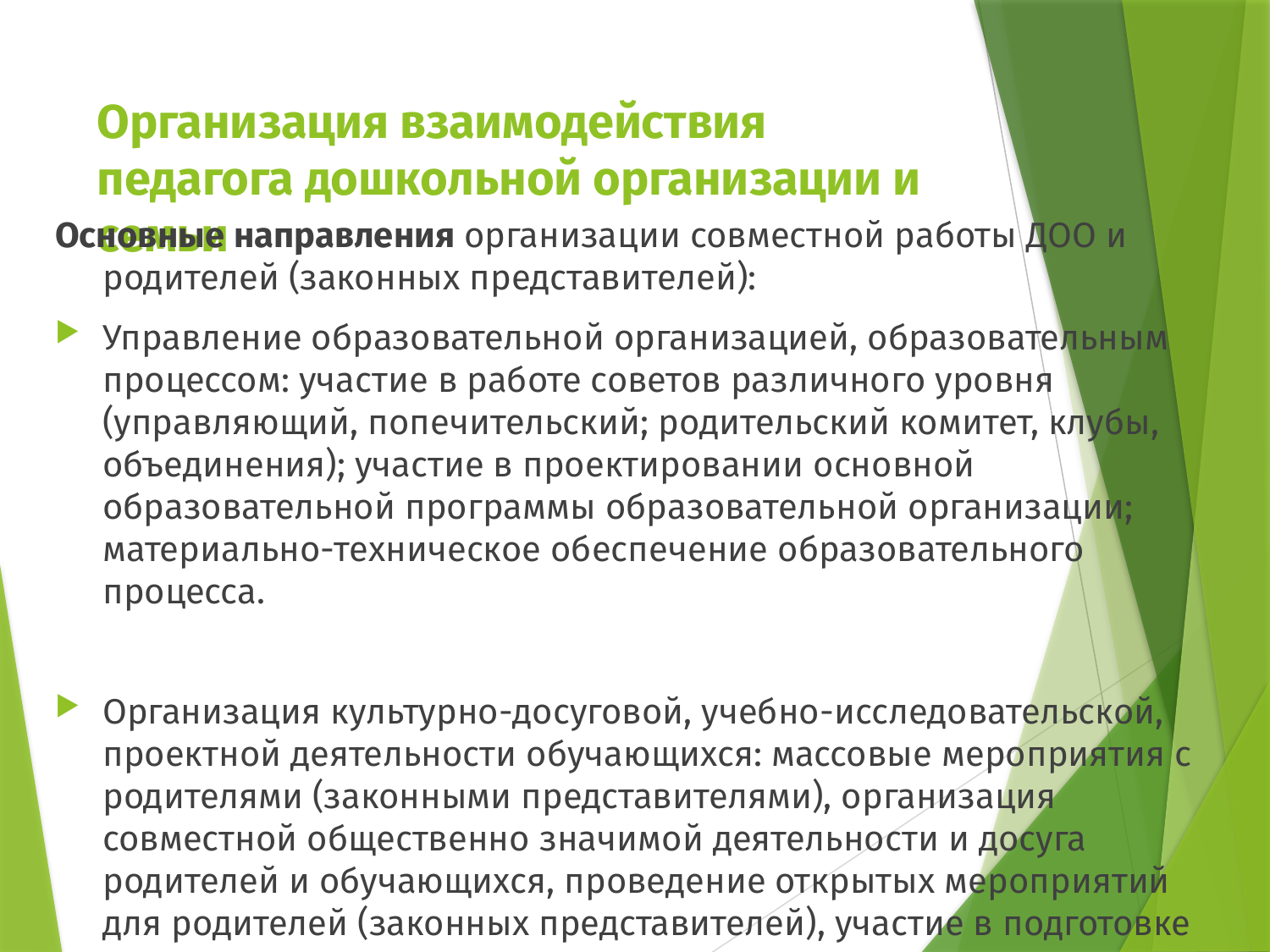

# Организация взаимодействия педагога дошкольной организации и семьи
Основные направления организации совместной работы ДОО и родителей (законных представителей):
Управление образовательной организацией, образовательным процессом: участие в работе советов различного уровня (управляющий, попечительский; родительский комитет, клубы, объединения); участие в проектировании основной образовательной программы образовательной организации; материально-техническое обеспечение образовательного процесса.

Организация культурно-досуговой, учебно-исследовательской, проектной деятельности обучающихся: массовые мероприятия с родителями (законными представителями), организация совместной общественно значимой деятельности и досуга родителей и обучающихся, проведение открытых мероприятий для родителей (законных представителей), участие в подготовке совместных проектов.